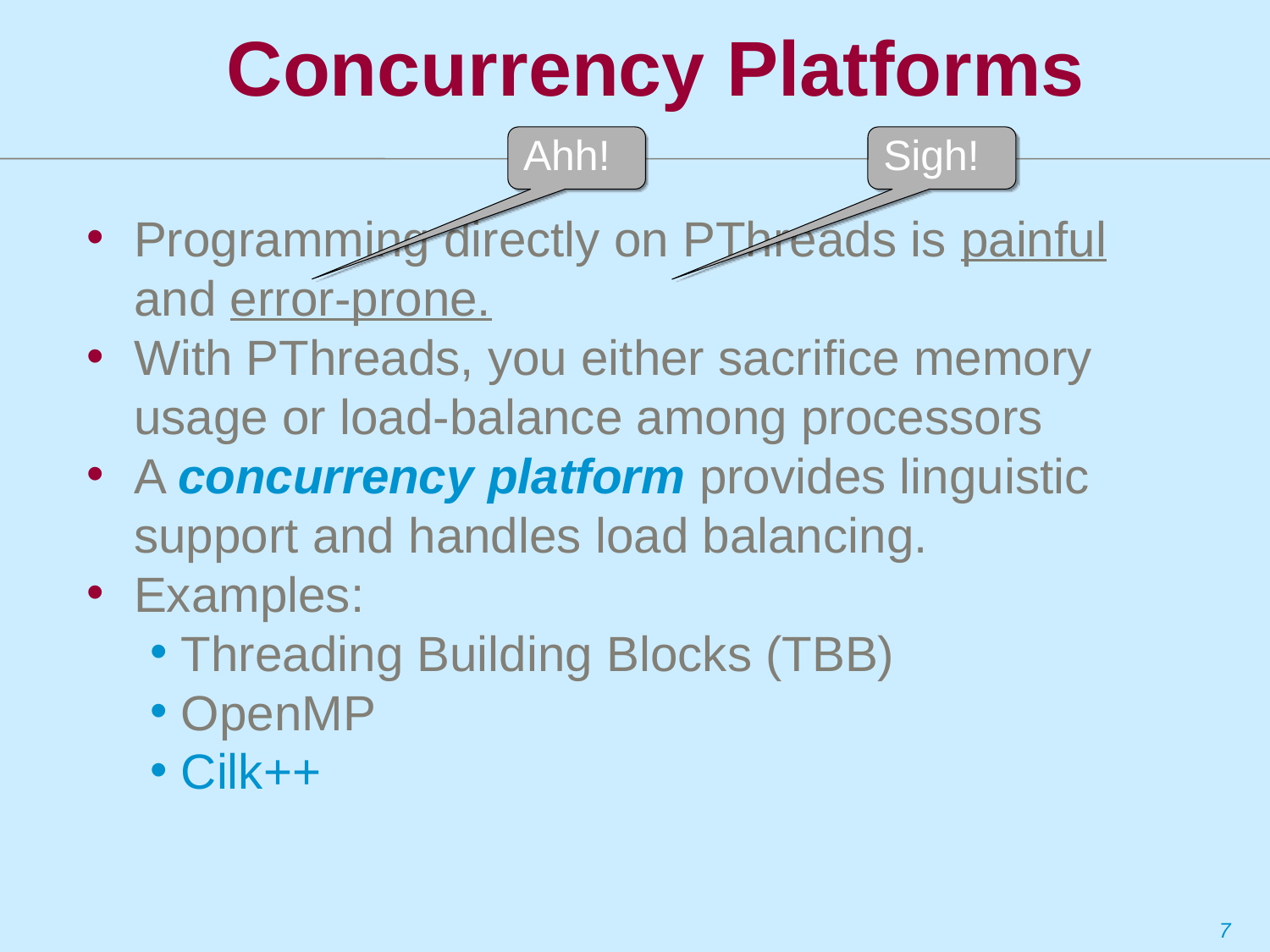

Concurrency Platforms
Ahh!
Sigh!
Programming directly on PThreads is painful and error-prone.
With PThreads, you either sacrifice memory usage or load-balance among processors
A concurrency platform provides linguistic support and handles load balancing.
Examples:
 Threading Building Blocks (TBB)
 OpenMP
 Cilk++